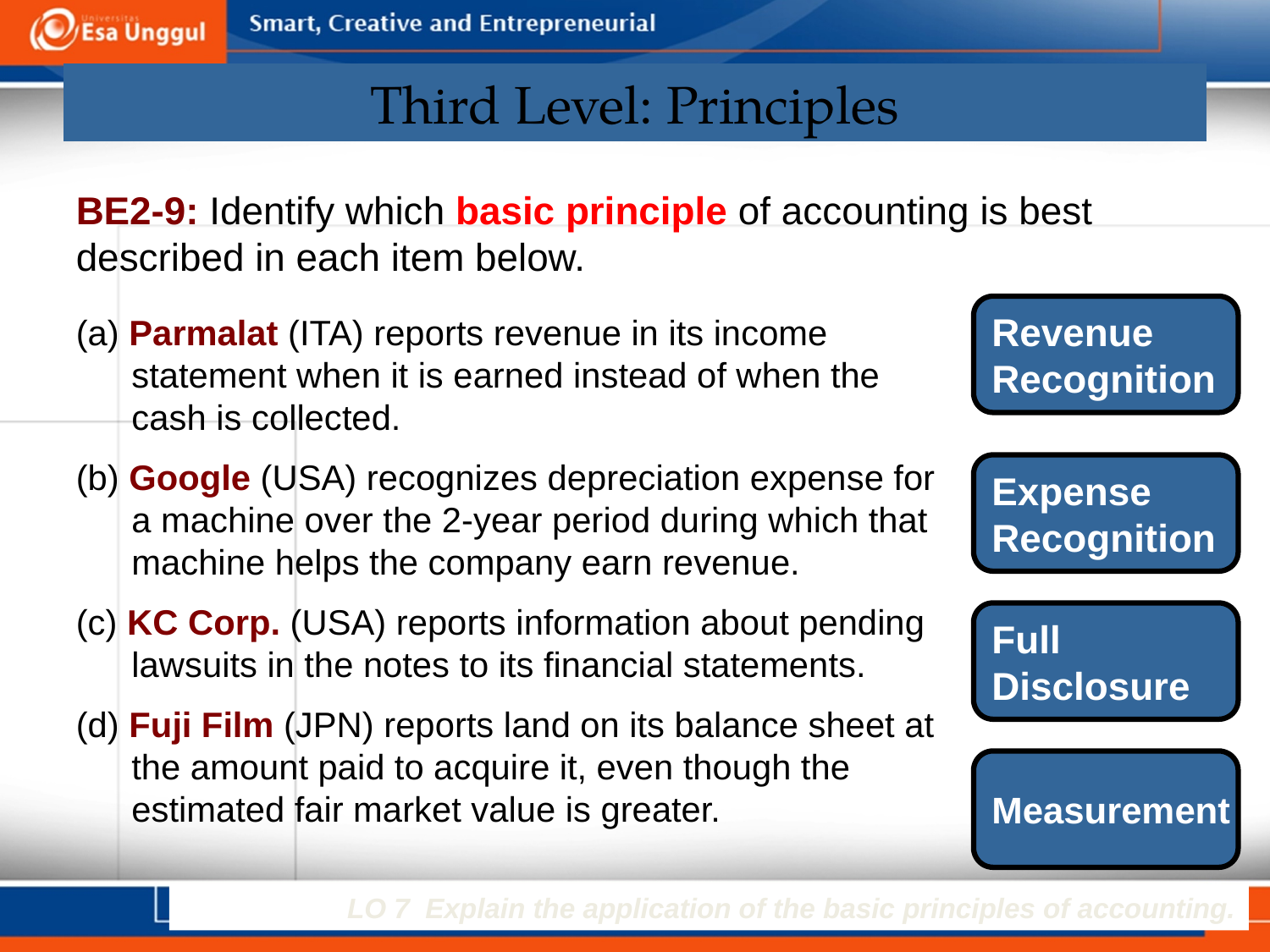

# Third Level: Principles
BE2-9: Identify which basic principle of accounting is best described in each item below.
Revenue
Recognition
(a) Parmalat (ITA) reports revenue in its income statement when it is earned instead of when the cash is collected.
(b) Google (USA) recognizes depreciation expense for a machine over the 2-year period during which that machine helps the company earn revenue.
(c) KC Corp. (USA) reports information about pending lawsuits in the notes to its financial statements.
(d) Fuji Film (JPN) reports land on its balance sheet at the amount paid to acquire it, even though the estimated fair market value is greater.
Expense Recognition
Full
Disclosure
Measurement
LO 7  Explain the application of the basic principles of accounting.